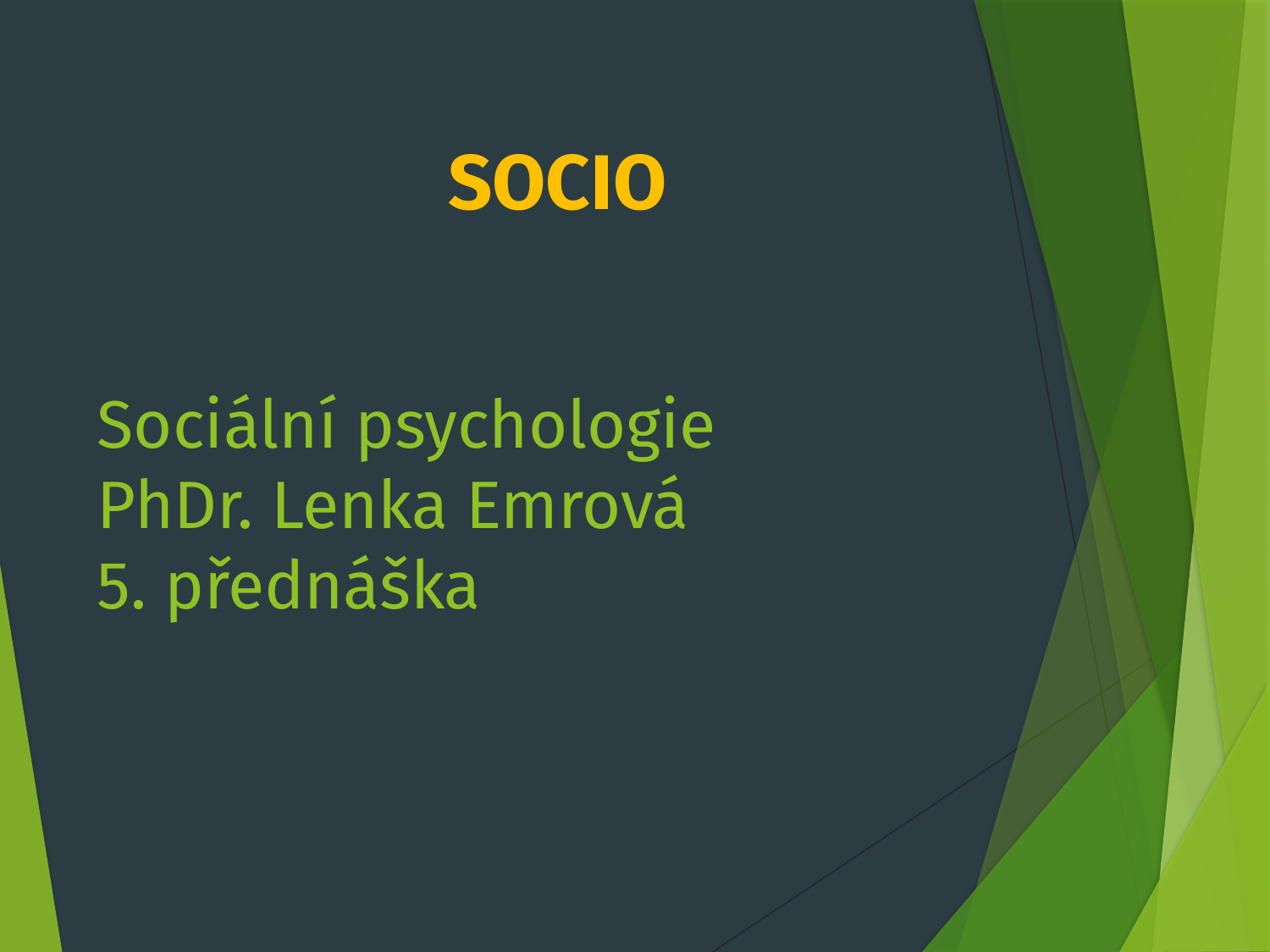

SOCIO
# Sociální psychologie PhDr. Lenka Emrová 5. přednáška